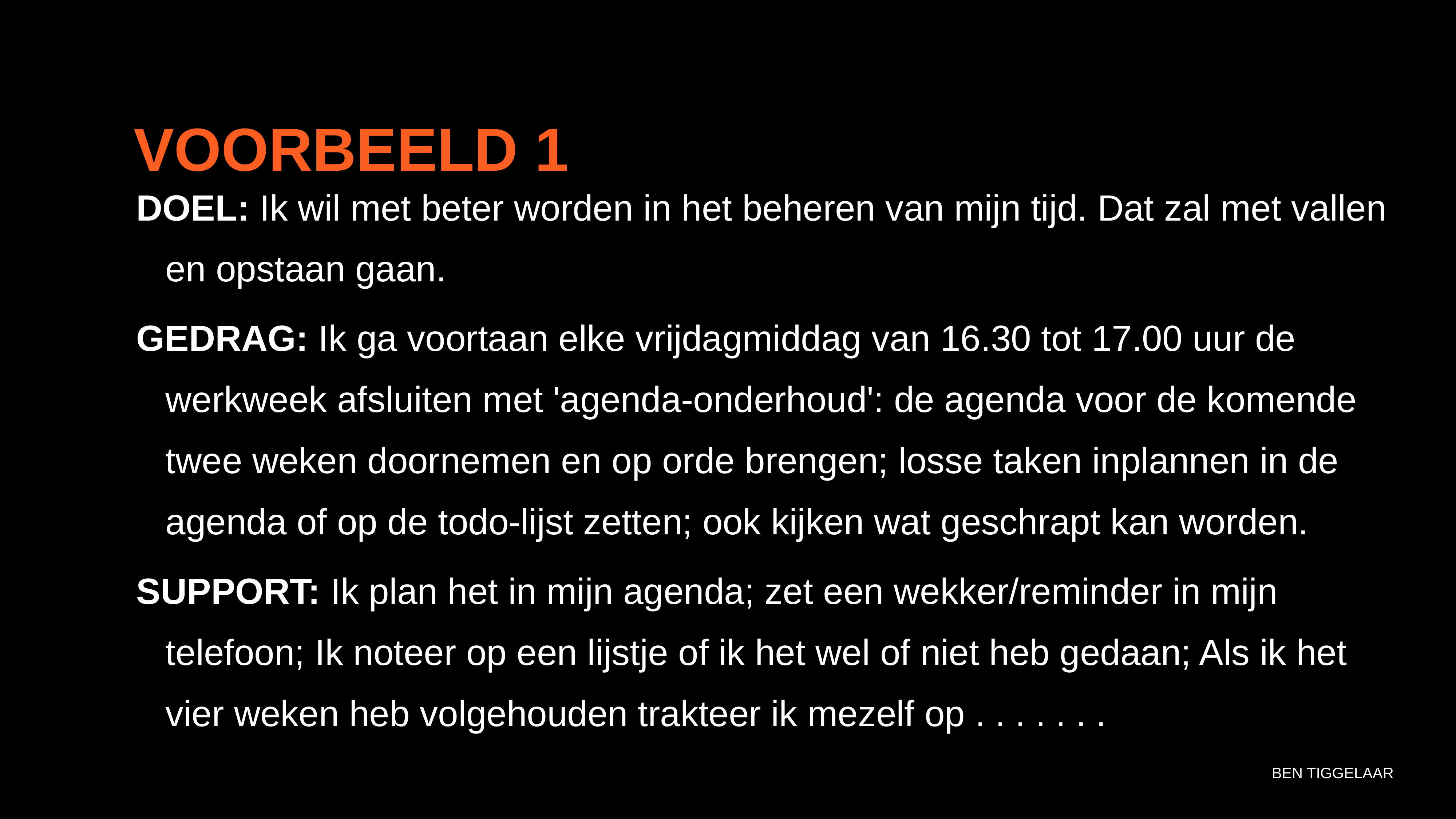

VOORBEELD 1
DOEL: Ik wil met beter worden in het beheren van mijn tijd. Dat zal met vallen en opstaan gaan.
GEDRAG: Ik ga voortaan elke vrijdagmiddag van 16.30 tot 17.00 uur de werkweek afsluiten met 'agenda-onderhoud': de agenda voor de komende twee weken doornemen en op orde brengen; losse taken inplannen in de agenda of op de todo-lijst zetten; ook kijken wat geschrapt kan worden.
SUPPORT: Ik plan het in mijn agenda; zet een wekker/reminder in mijn telefoon; Ik noteer op een lijstje of ik het wel of niet heb gedaan; Als ik het vier weken heb volgehouden trakteer ik mezelf op . . . . . . .
BEN TIGGELAAR